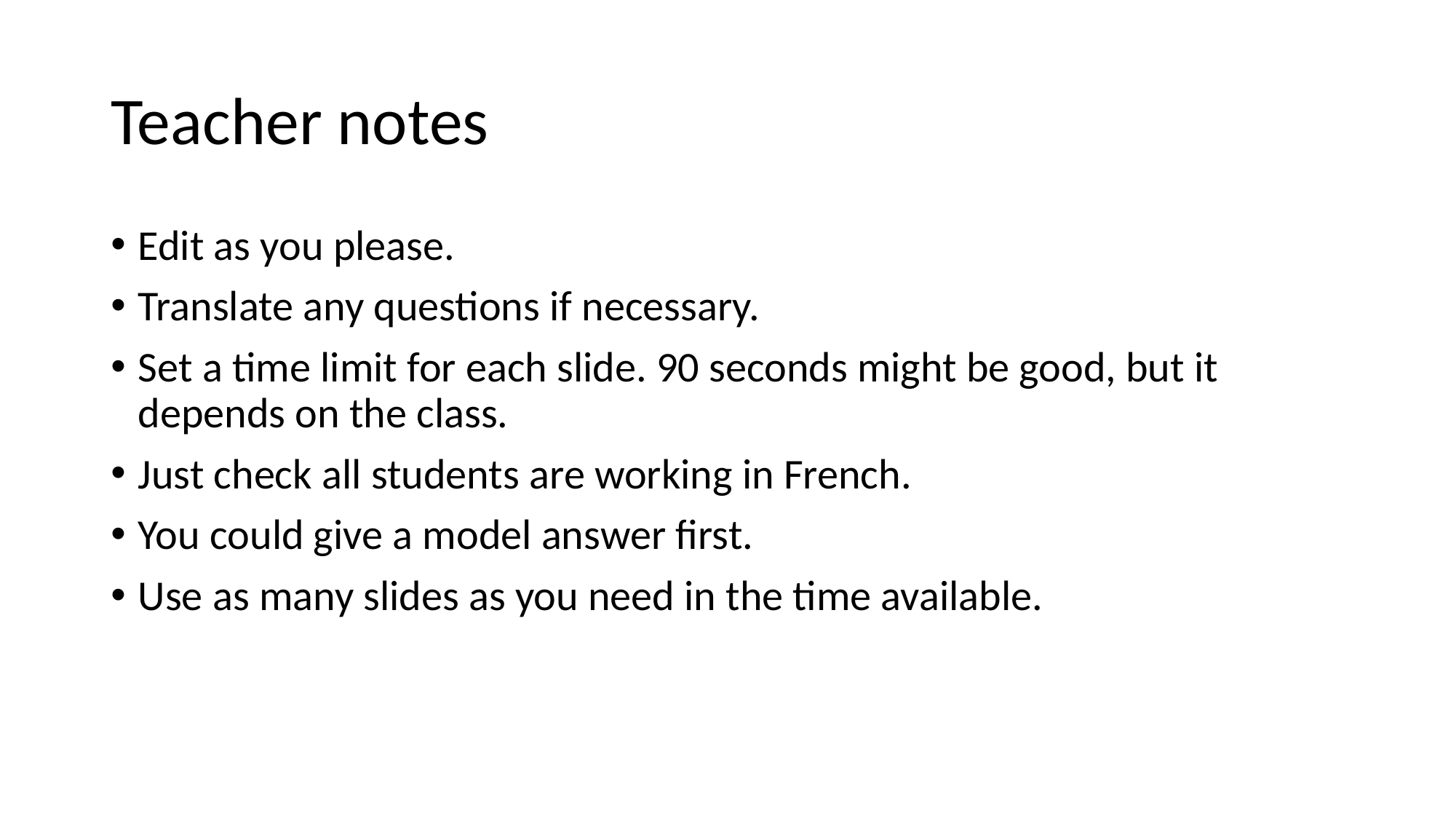

# Teacher notes
Edit as you please.
Translate any questions if necessary.
Set a time limit for each slide. 90 seconds might be good, but it depends on the class.
Just check all students are working in French.
You could give a model answer first.
Use as many slides as you need in the time available.